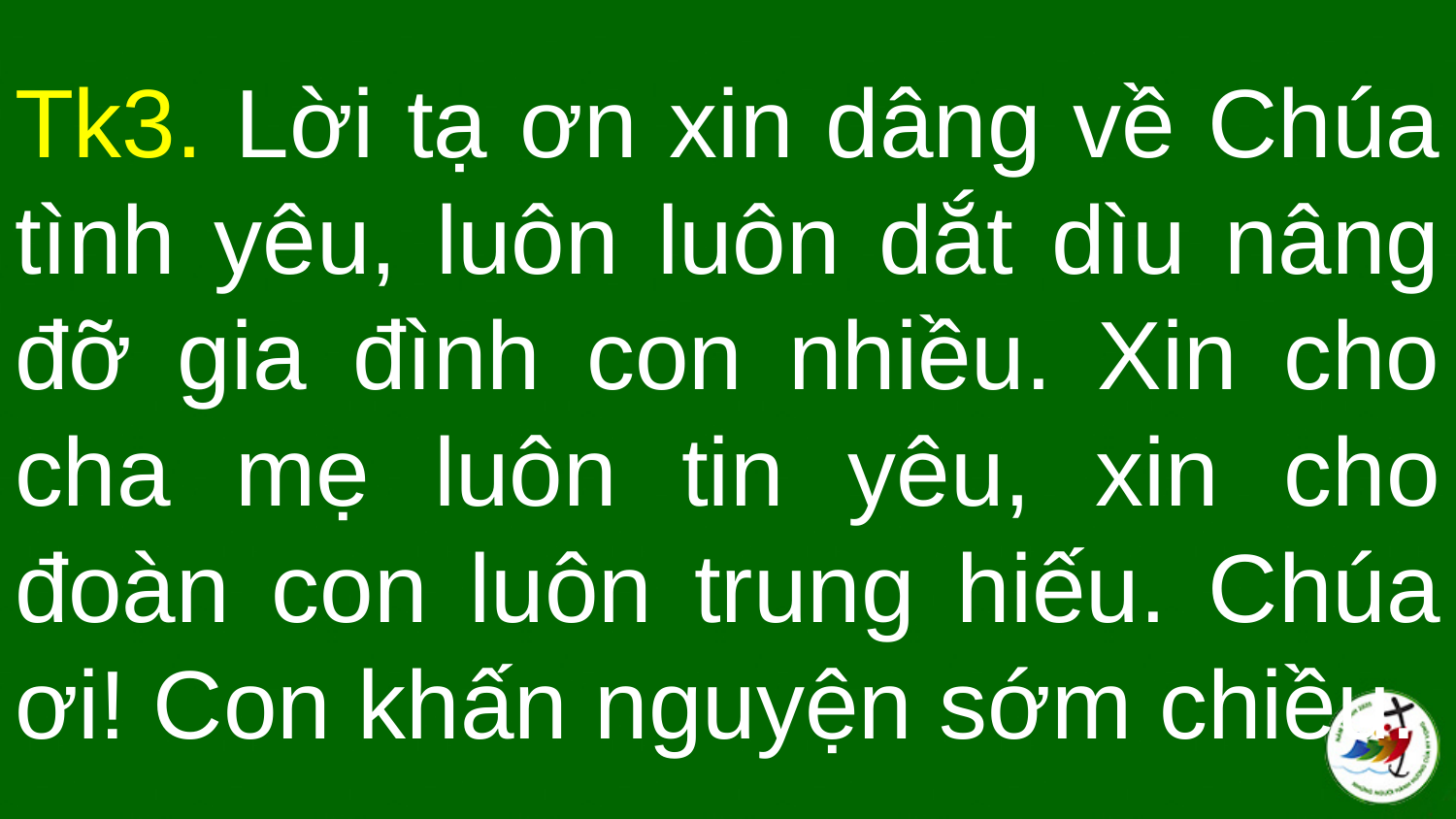

# Tk3. Lời tạ ơn xin dâng về Chúa tình yêu, luôn luôn dắt dìu nâng đỡ gia đình con nhiều. Xin cho cha mẹ luôn tin yêu, xin cho đoàn con luôn trung hiếu. Chúa ơi! Con khấn nguyện sớm chiều.